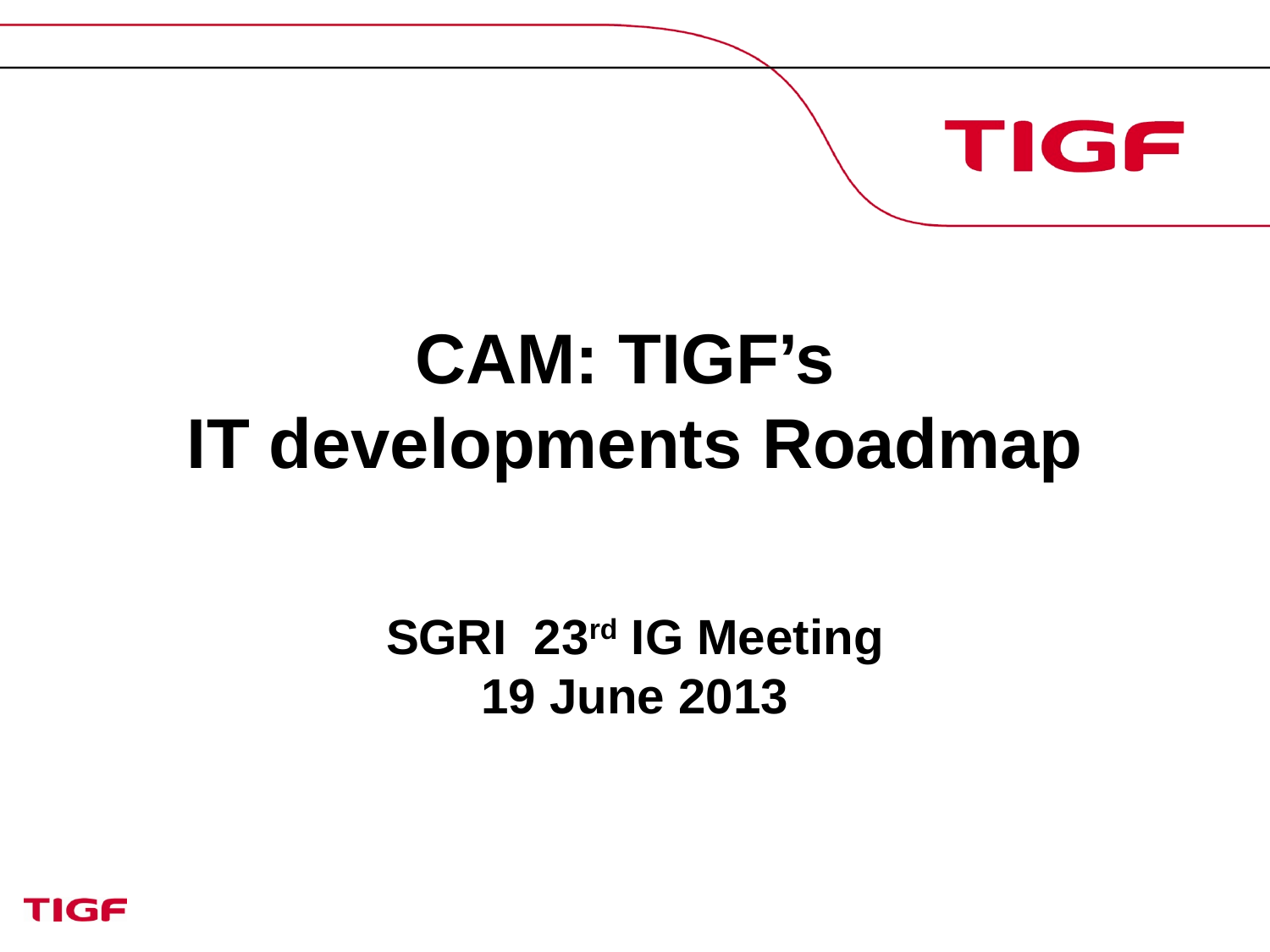

# CAM: TIGF’s IT developments Roadmap

SGRI  23rd IG Meeting
19 June 2013